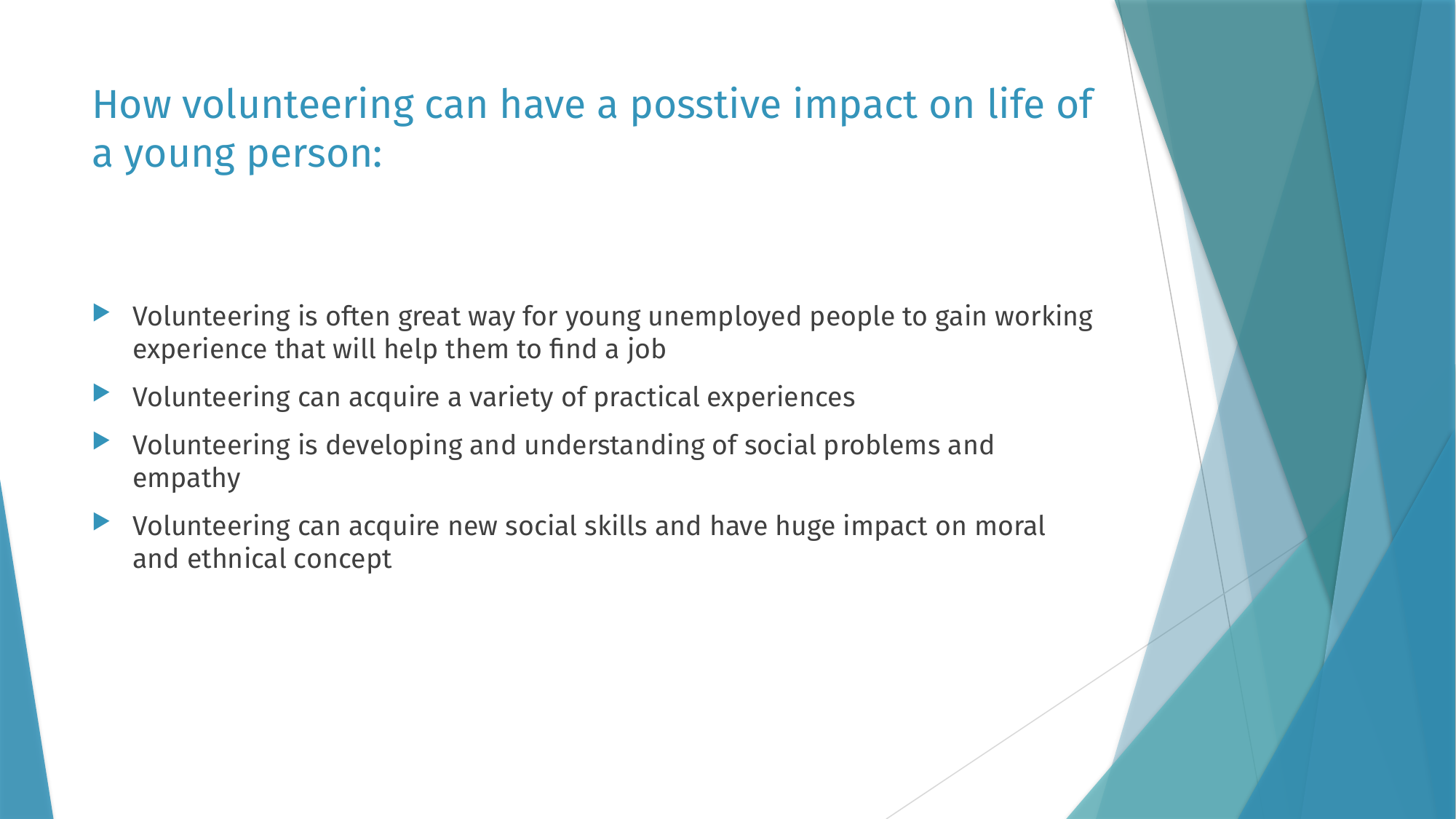

# How volunteering can have a posstive impact on life of a young person:
Volunteering is often great way for young unemployed people to gain working experience that will help them to find a job
Volunteering can acquire a variety of practical experiences
Volunteering is developing and understanding of social problems and empathy
Volunteering can acquire new social skills and have huge impact on moral and ethnical concept